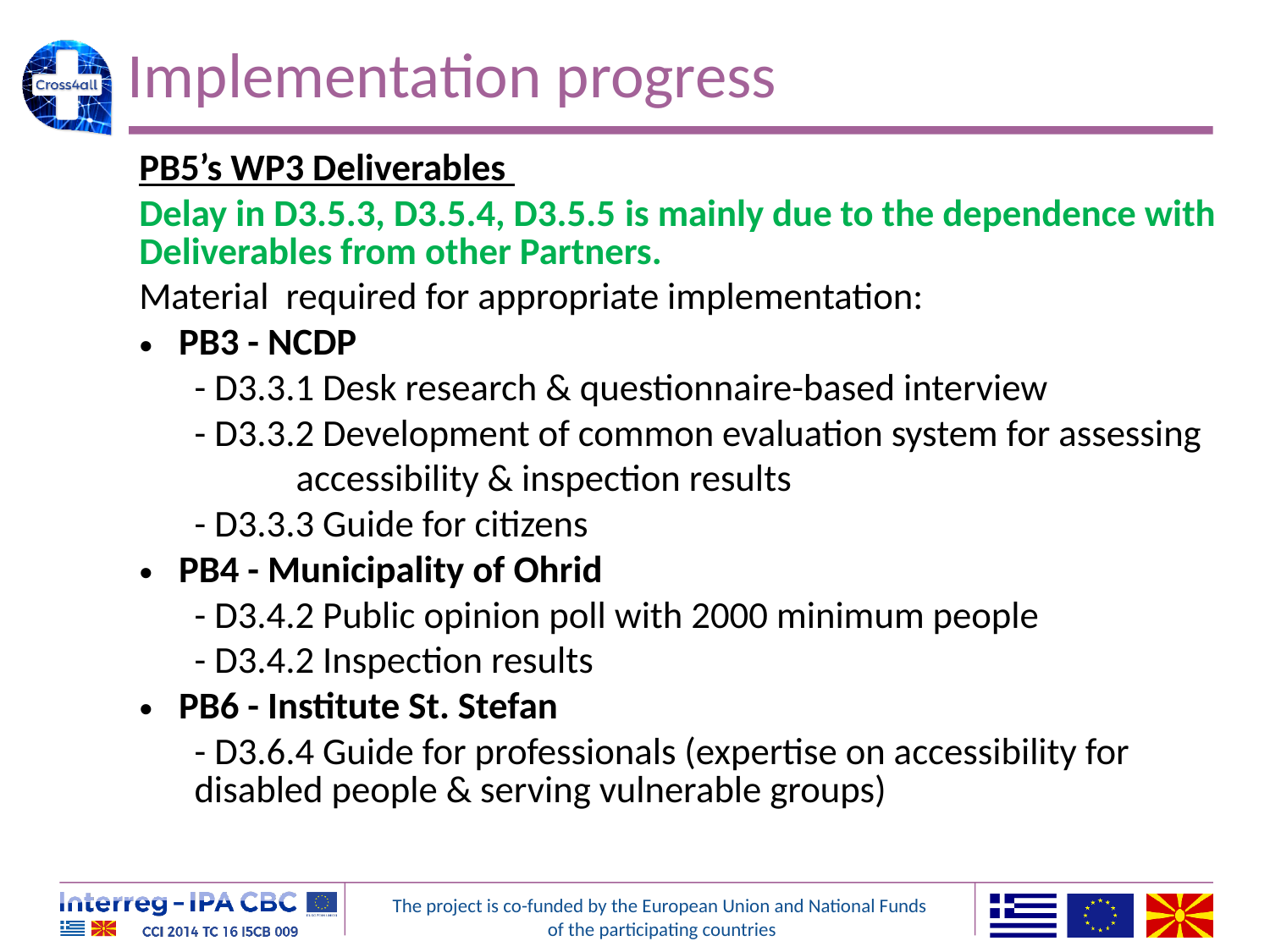

# Implementation progress
PB5’s WP3 Deliverables
Delay in D3.5.3, D3.5.4, D3.5.5 is mainly due to the dependence with Deliverables from other Partners.
Material  required for appropriate implementation:
PB3 - NCDP
- D3.3.1 Desk research & questionnaire-based interview
- D3.3.2 Development of common evaluation system for assessing
	            accessibility & inspection results
- D3.3.3 Guide for citizens
PB4 - Municipality of Ohrid
- D3.4.2 Public opinion poll with 2000 minimum people
- D3.4.2 Inspection results
PB6 - Institute St. Stefan
- D3.6.4 Guide for professionals (expertise on accessibility for disabled people & serving vulnerable groups)